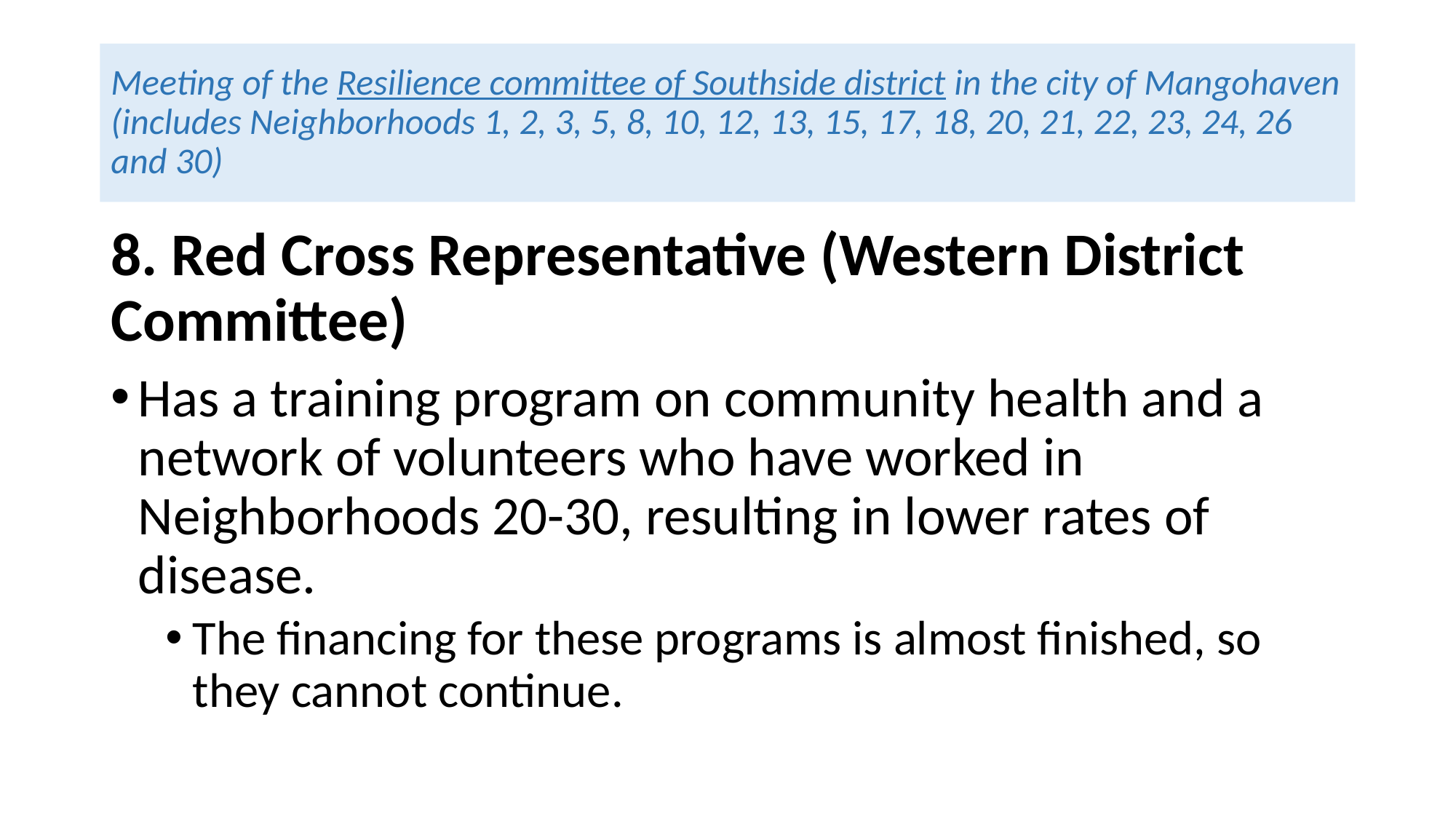

# Meeting of the Resilience committee of Southside district in the city of Mangohaven (includes Neighborhoods 1, 2, 3, 5, 8, 10, 12, 13, 15, 17, 18, 20, 21, 22, 23, 24, 26 and 30)
8. Red Cross Representative (Western District Committee)
Has a training program on community health and a network of volunteers who have worked in Neighborhoods 20-30, resulting in lower rates of disease.
The financing for these programs is almost finished, so they cannot continue.